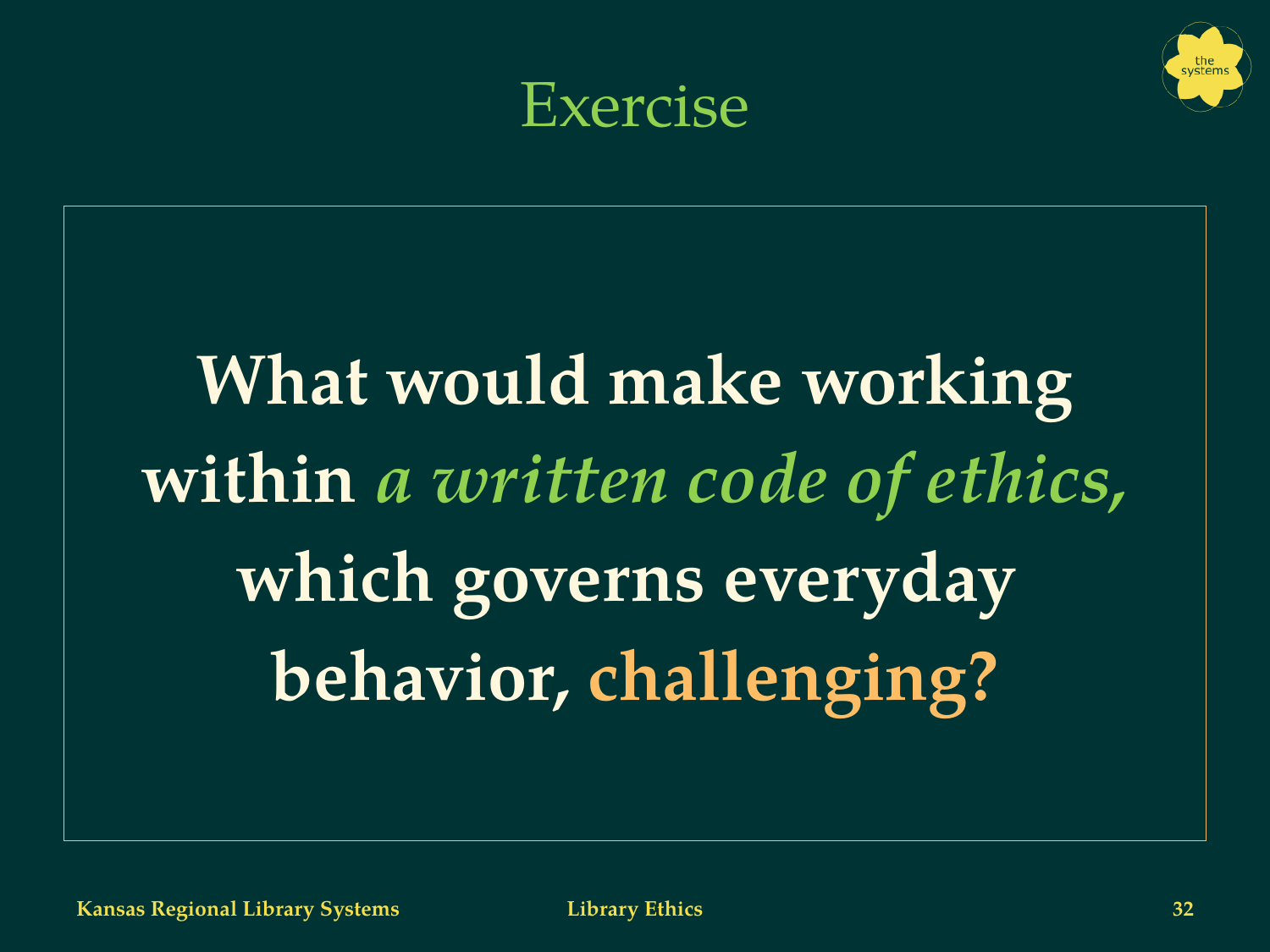

# Exercise
What would make working
within a written code of ethics,
which governs everyday
behavior, challenging?
Kansas Regional Library Systems
Library Ethics
32